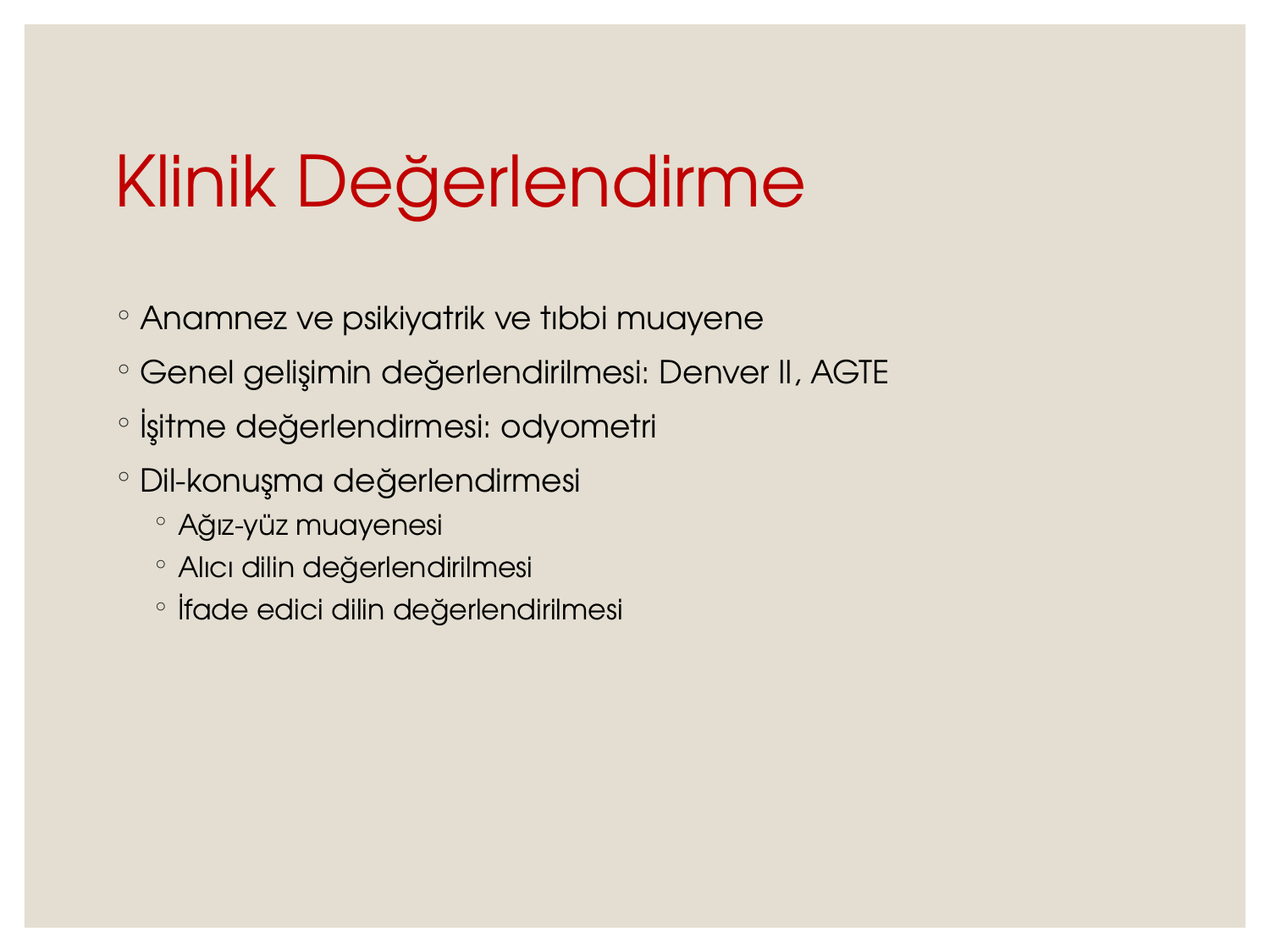

# Klinik Değerlendirme
Anamnez ve psikiyatrik ve tıbbi muayene
Genel gelişimin değerlendirilmesi: Denver II, AGTE
İşitme değerlendirmesi: odyometri
Dil-konuşma değerlendirmesi
Ağız-yüz muayenesi
Alıcı dilin değerlendirilmesi
İfade edici dilin değerlendirilmesi